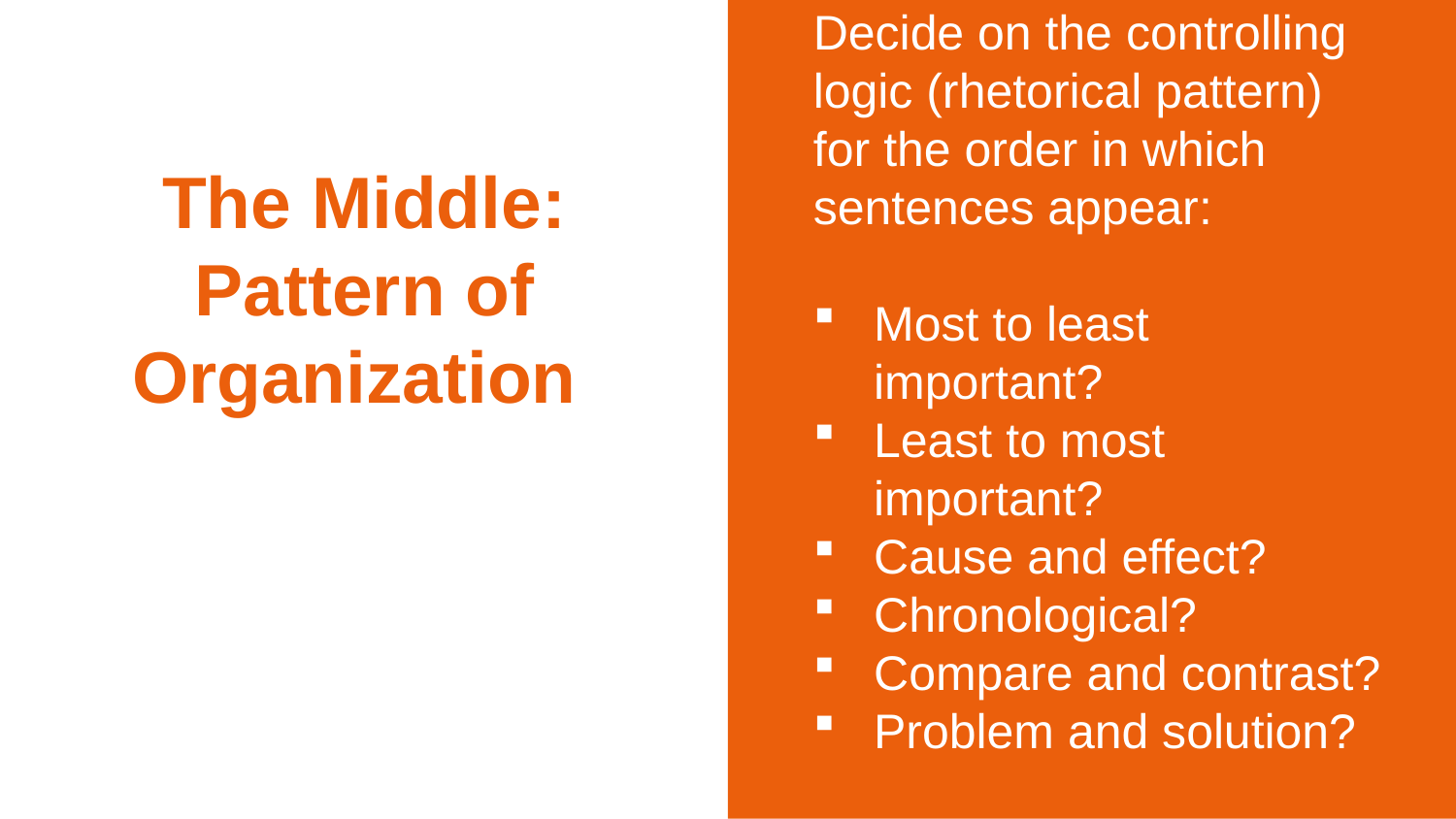

Decide on the controlling logic (rhetorical pattern) for the order in which sentences appear:

Most to least important?
Least to most important?
Cause and effect?
Chronological?
Compare and contrast?
Problem and solution?

# The Middle: Pattern of Organization